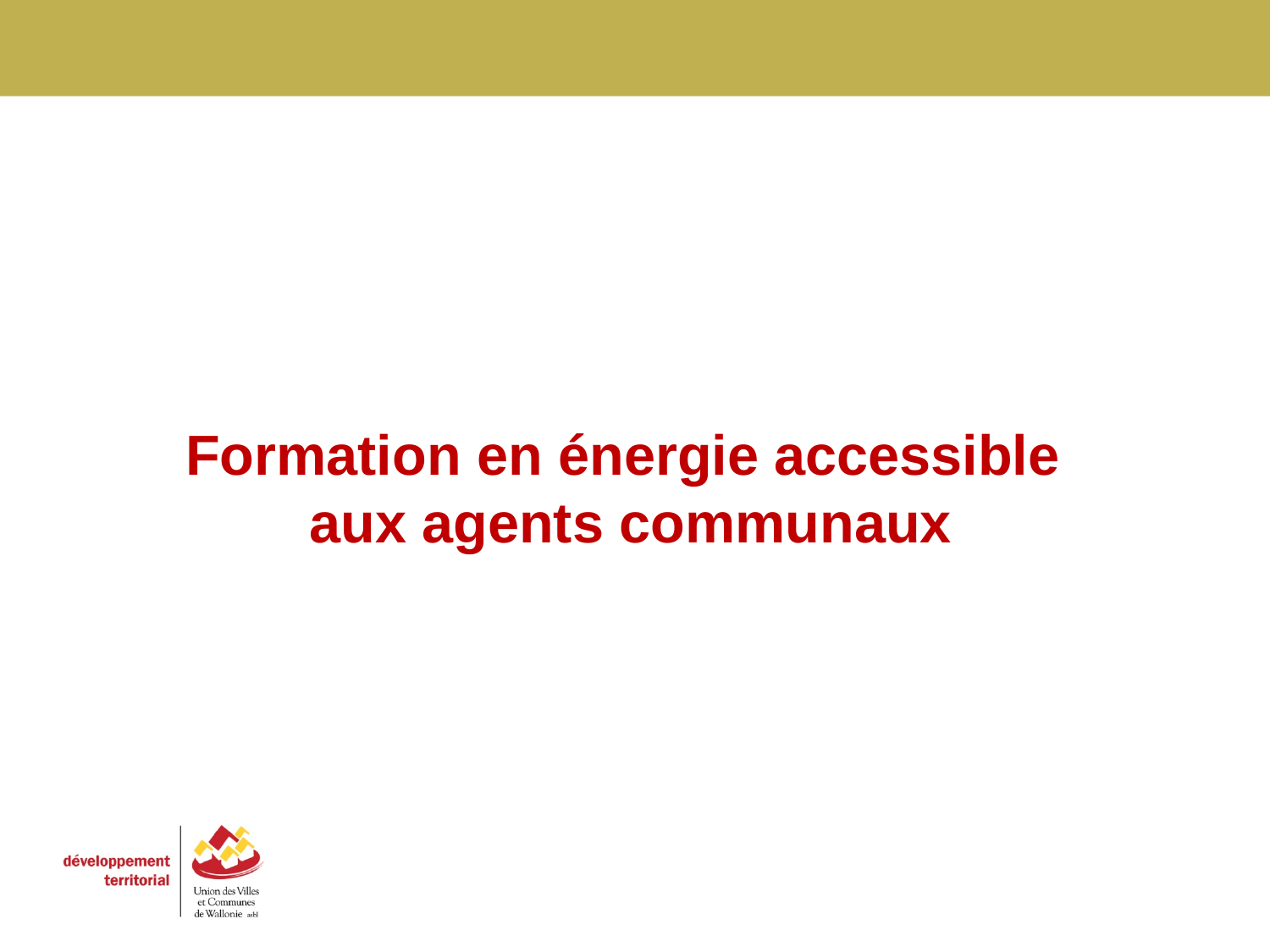

Formation en énergie accessible
aux agents communaux